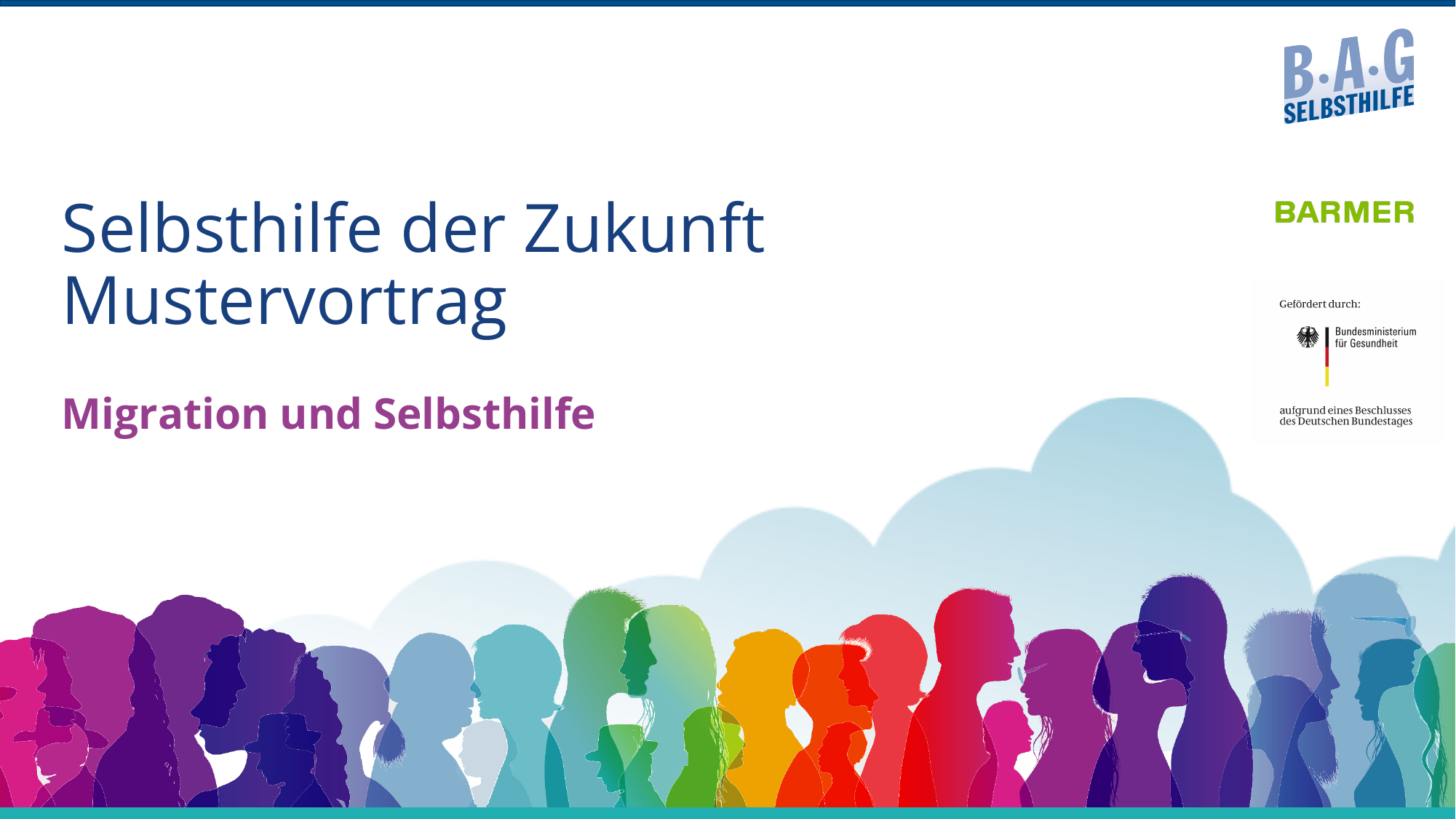

# Selbsthilfe der Zukunft Mustervortrag
Migration und Selbsthilfe